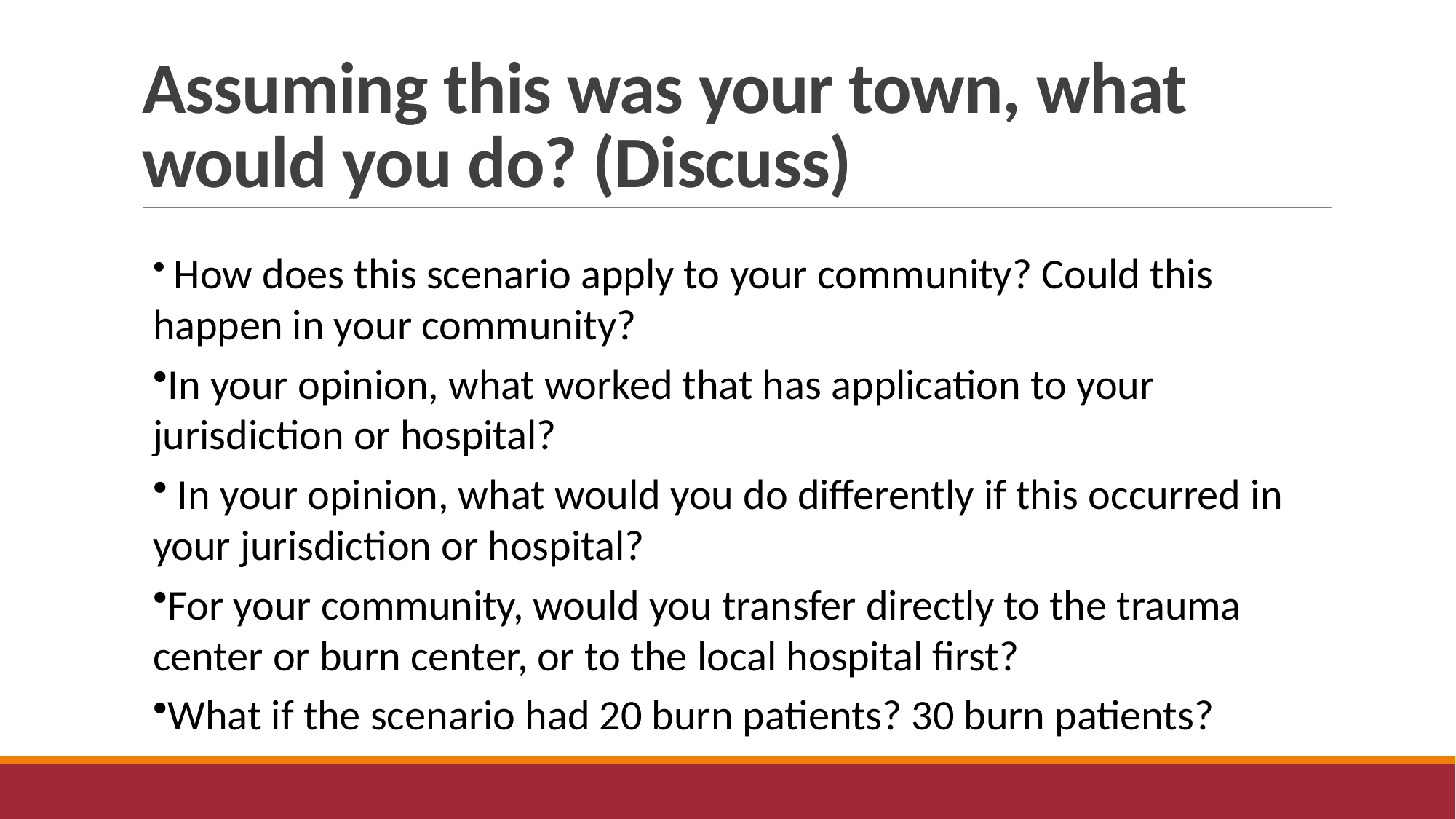

# Assuming this was your town, what would you do? (Discuss)

 How does this scenario apply to your community? Could this happen in your community?
In your opinion, what worked that has application to your jurisdiction or hospital?
 In your opinion, what would you do differently if this occurred in your jurisdiction or hospital?
For your community, would you transfer directly to the trauma center or burn center, or to the local hospital first?
What if the scenario had 20 burn patients? 30 burn patients?